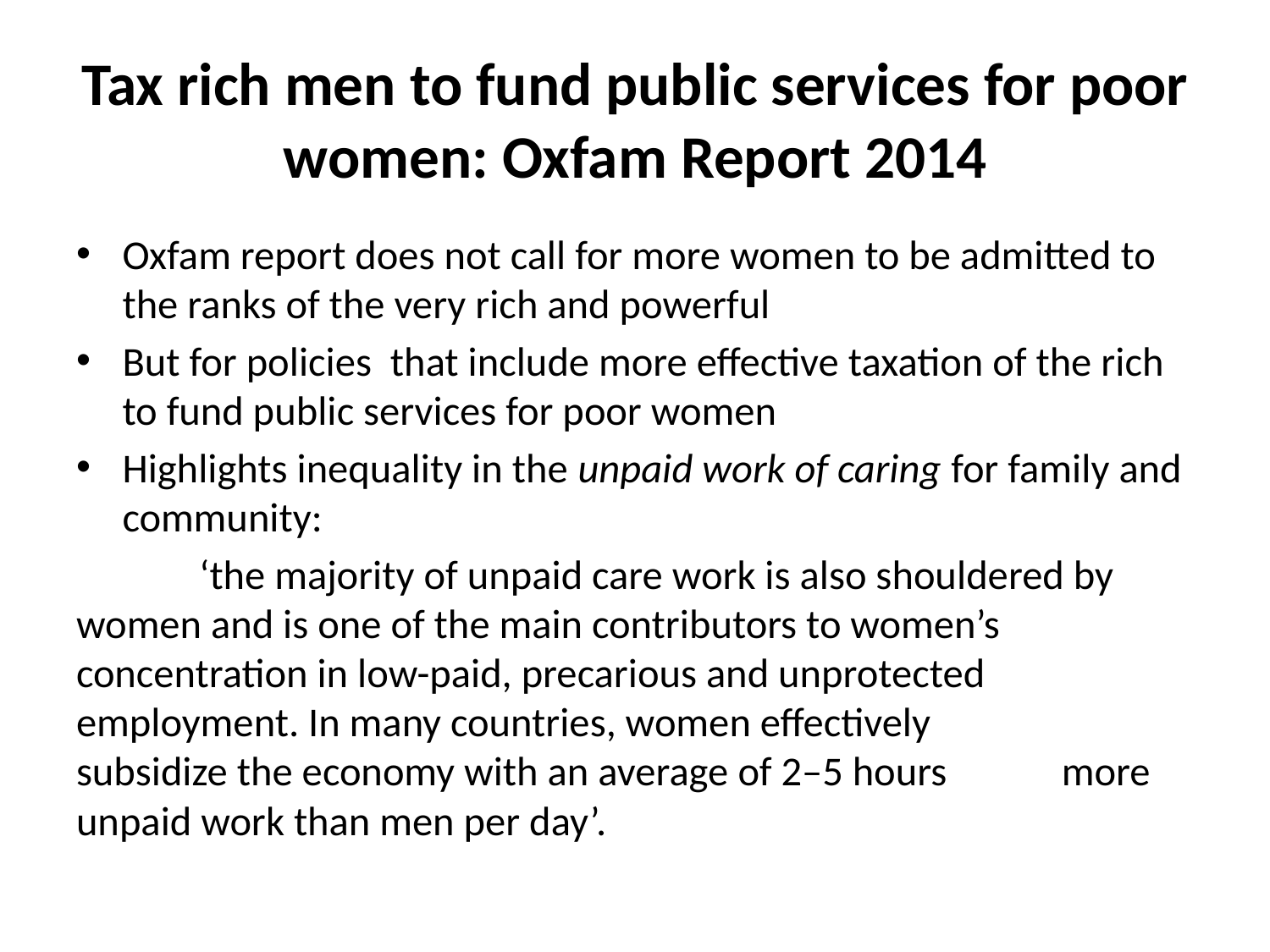

# Tax rich men to fund public services for poor women: Oxfam Report 2014
Oxfam report does not call for more women to be admitted to the ranks of the very rich and powerful
But for policies  that include more effective taxation of the rich to fund public services for poor women
Highlights inequality in the unpaid work of caring for family and community:
	‘the majority of unpaid care work is also shouldered by 	women and is one of the main contributors to women’s 	concentration in low-paid, precarious and unprotected 	employment. In many countries, women effectively 	subsidize the economy with an average of 2–5 hours 	more unpaid work than men per day’.